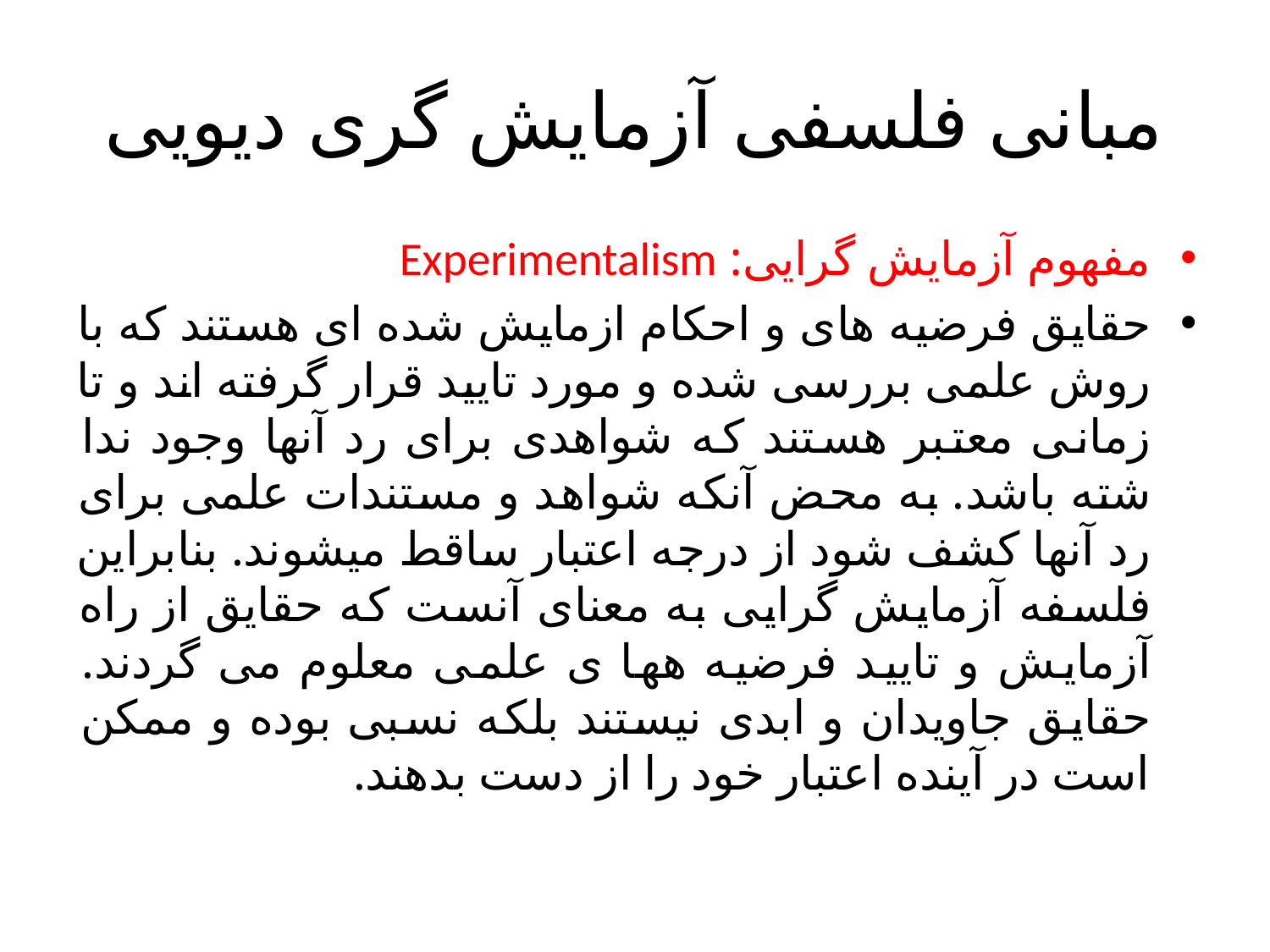

# مبانی فلسفی آزمایش گری دیویی
مفهوم آزمایش گرایی: Experimentalism
حقایق فرضیه های و احکام ازمایش شده ای هستند که با روش علمی بررسی شده و مورد تایید قرار گرفته اند و تا زمانی معتبر هستند که شواهدی برای رد آنها وجود ندا شته باشد. به محض آنکه شواهد و مستندات علمی برای رد آنها کشف شود از درجه اعتبار ساقط میشوند. بنابراین فلسفه آزمایش گرایی به معنای آنست که حقایق از راه آزمایش و تایید فرضیه هها ی علمی معلوم می گردند. حقایق جاویدان و ابدی نیستند بلکه نسبی بوده و ممکن است در آینده اعتبار خود را از دست بدهند.